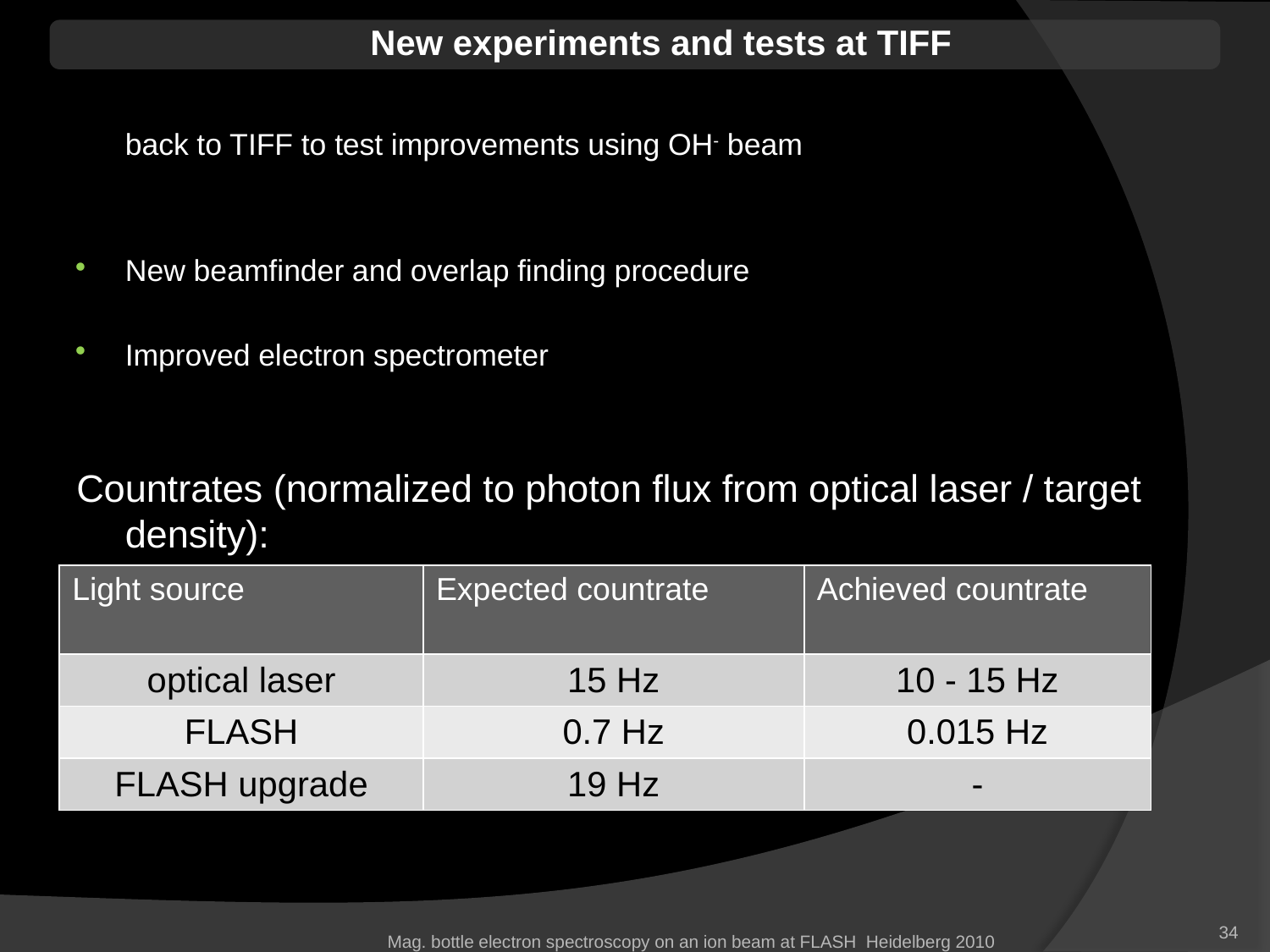

New experiments and tests at TIFF
		back to TIFF to test improvements using OH- beam

New beamfinder and overlap finding procedure

Improved electron spectrometer

Countrates (normalized to photon flux from optical laser / target density):
| Light source | Expected countrate | Achieved countrate |
| --- | --- | --- |
| optical laser | 15 Hz | 10 - 15 Hz |
| FLASH | 0.7 Hz | 0.015 Hz |
| FLASH upgrade | 19 Hz | - |
34
Mag. bottle electron spectroscopy on an ion beam at FLASH	  Heidelberg 2010